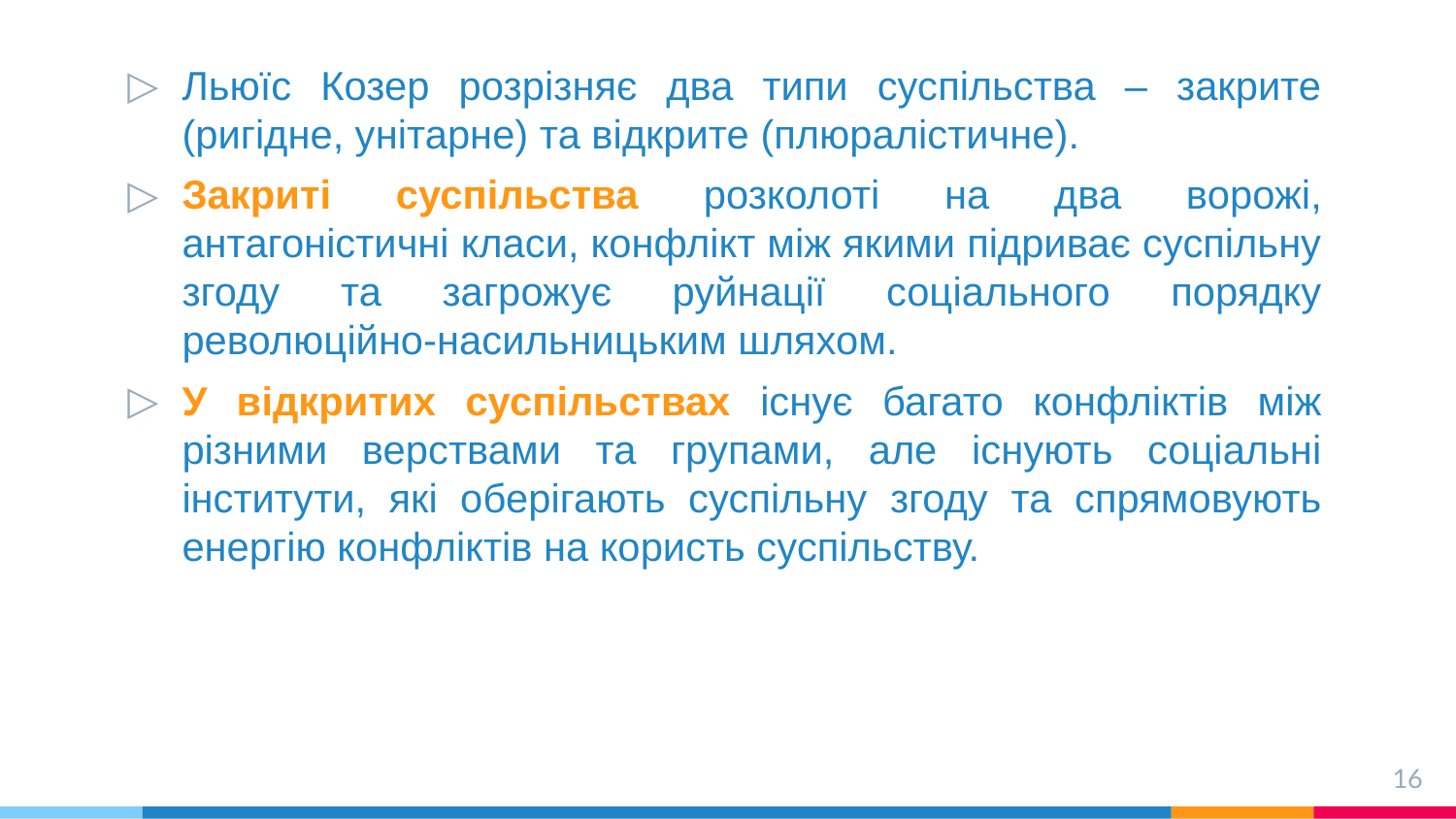

Льюїс Козер розрізняє два типи суспільства – закрите (ригідне, унітарне) та відкрите (плюралістичне).
Закриті суспільства розколоті на два ворожі, антагоністичні класи, конфлікт між якими підриває суспільну згоду та загрожує руйнації соціального порядку революційно-насильницьким шляхом.
У відкритих суспільствах існує багато конфліктів між різними верствами та групами, але існують соціальні інститути, які оберігають суспільну згоду та спрямовують енергію конфліктів на користь суспільству.
16